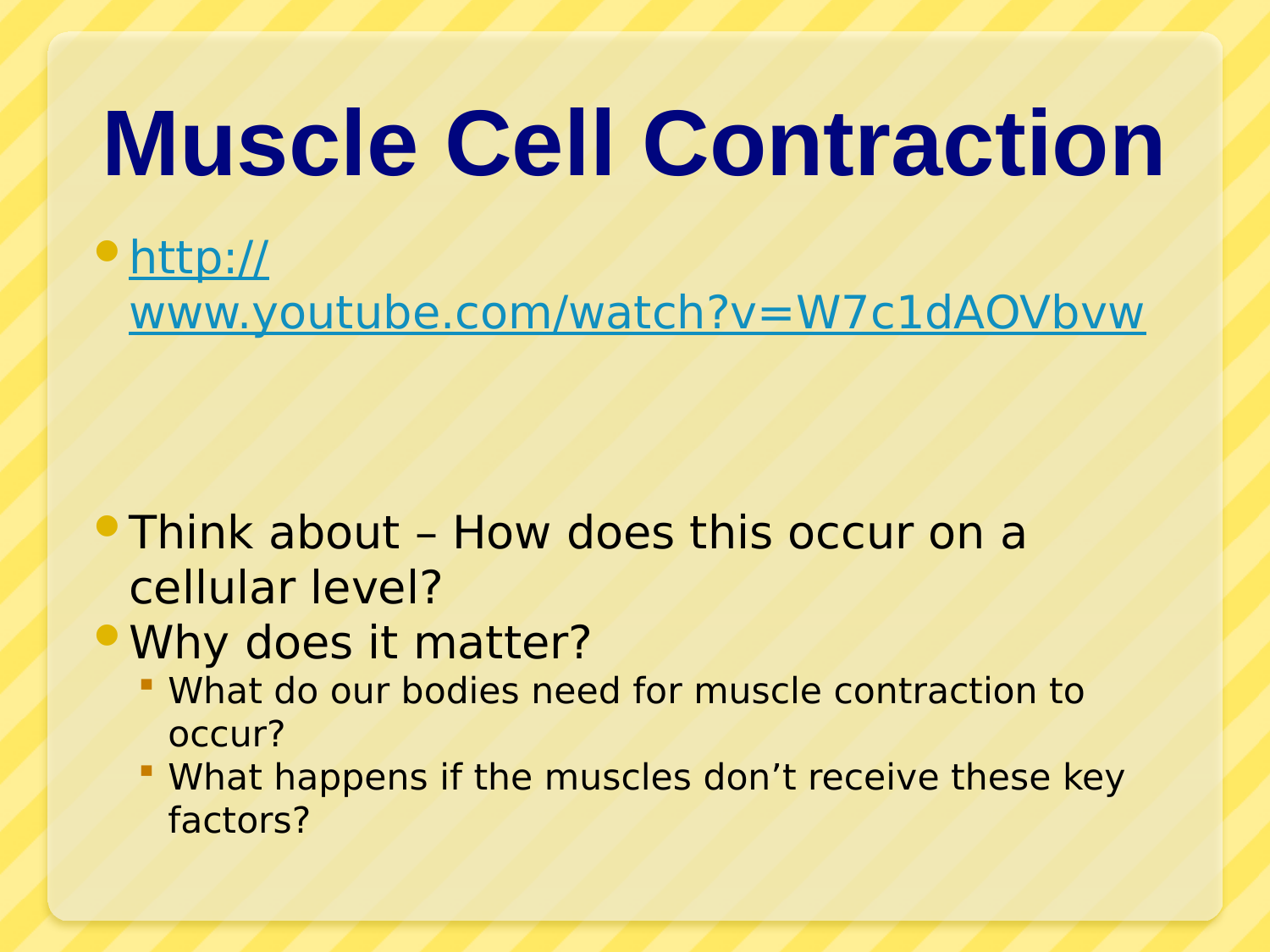

# Muscle Cell Contraction
http://www.youtube.com/watch?v=W7c1dAOVbvw

Think about – How does this occur on a cellular level?
Why does it matter?
What do our bodies need for muscle contraction to occur?
What happens if the muscles don’t receive these key factors?